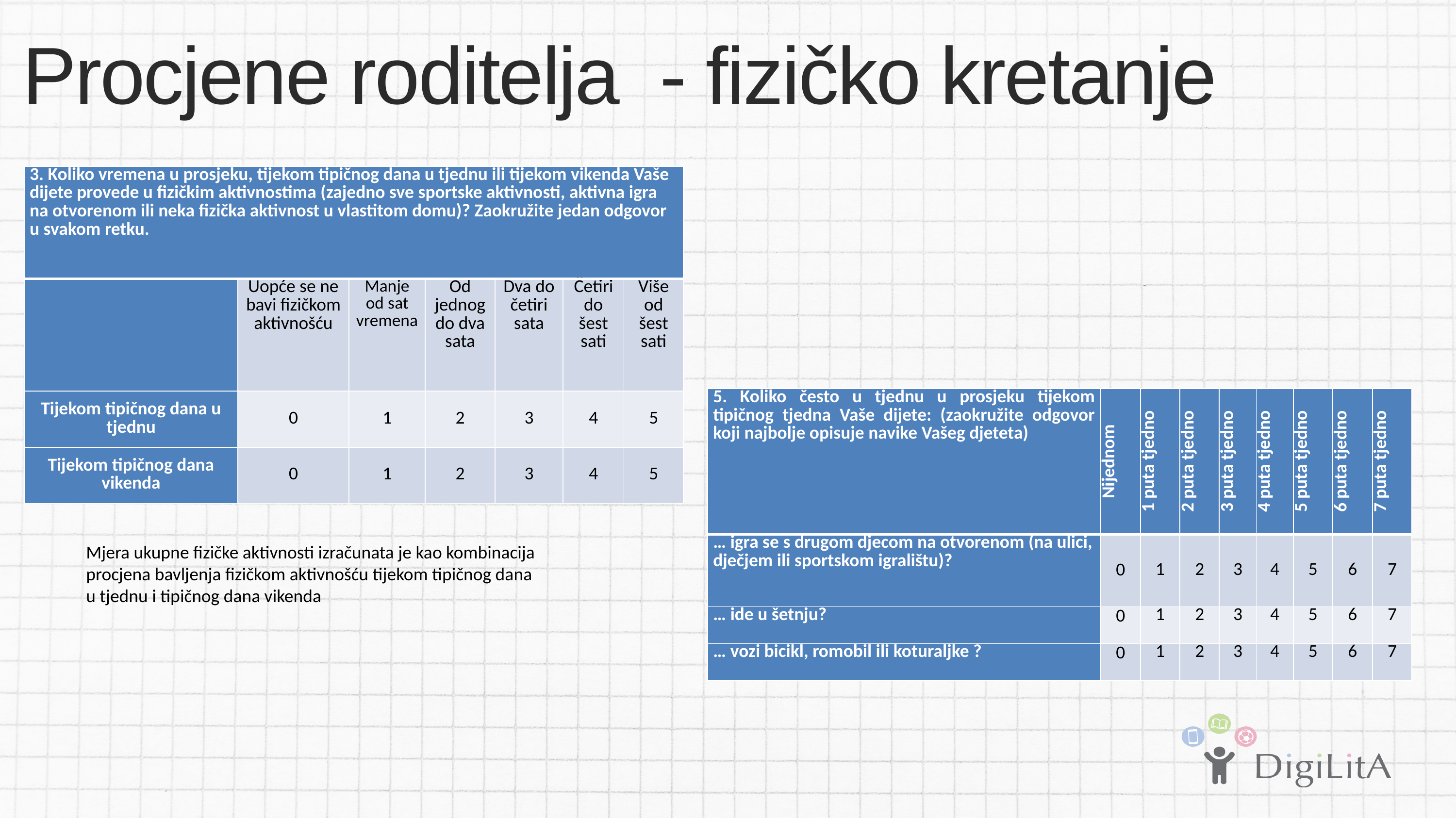

Procjene roditelja  - fizičko kretanje
| 3. Koliko vremena u prosjeku, tijekom tipičnog dana u tjednu ili tijekom vikenda Vaše dijete provede u fizičkim aktivnostima (zajedno sve sportske aktivnosti, aktivna igra na otvorenom ili neka fizička aktivnost u vlastitom domu)? Zaokružite jedan odgovor u svakom retku. |  |  |  |  |  |  |
| --- | --- | --- | --- | --- | --- | --- |
|  | Uopće se ne bavi fizičkom aktivnošću | Manje od sat vremena | Od jednog do dva sata | Dva do četiri sata | Četiri do šest sati | Više od šest sati |
| Tijekom tipičnog dana u tjednu | 0 | 1 | 2 | 3 | 4 | 5 |
| Tijekom tipičnog dana vikenda | 0 | 1 | 2 | 3 | 4 | 5 |
| 5. Koliko često u tjednu u prosjeku tijekom tipičnog tjedna Vaše dijete: (zaokružite odgovor koji najbolje opisuje navike Vašeg djeteta) | Nijednom | 1 puta tjedno | 2 puta tjedno | 3 puta tjedno | 4 puta tjedno | 5 puta tjedno | 6 puta tjedno | 7 puta tjedno |
| --- | --- | --- | --- | --- | --- | --- | --- | --- |
| … igra se s drugom djecom na otvorenom (na ulici, dječjem ili sportskom igralištu)? | 0 | 1 | 2 | 3 | 4 | 5 | 6 | 7 |
| … ide u šetnju? | 0 | 1 | 2 | 3 | 4 | 5 | 6 | 7 |
| … vozi bicikl, romobil ili koturaljke ? | 0 | 1 | 2 | 3 | 4 | 5 | 6 | 7 |
Mjera ukupne fizičke aktivnosti izračunata je kao kombinacija procjena bavljenja fizičkom aktivnošću tijekom tipičnog dana u tjednu i tipičnog dana vikenda